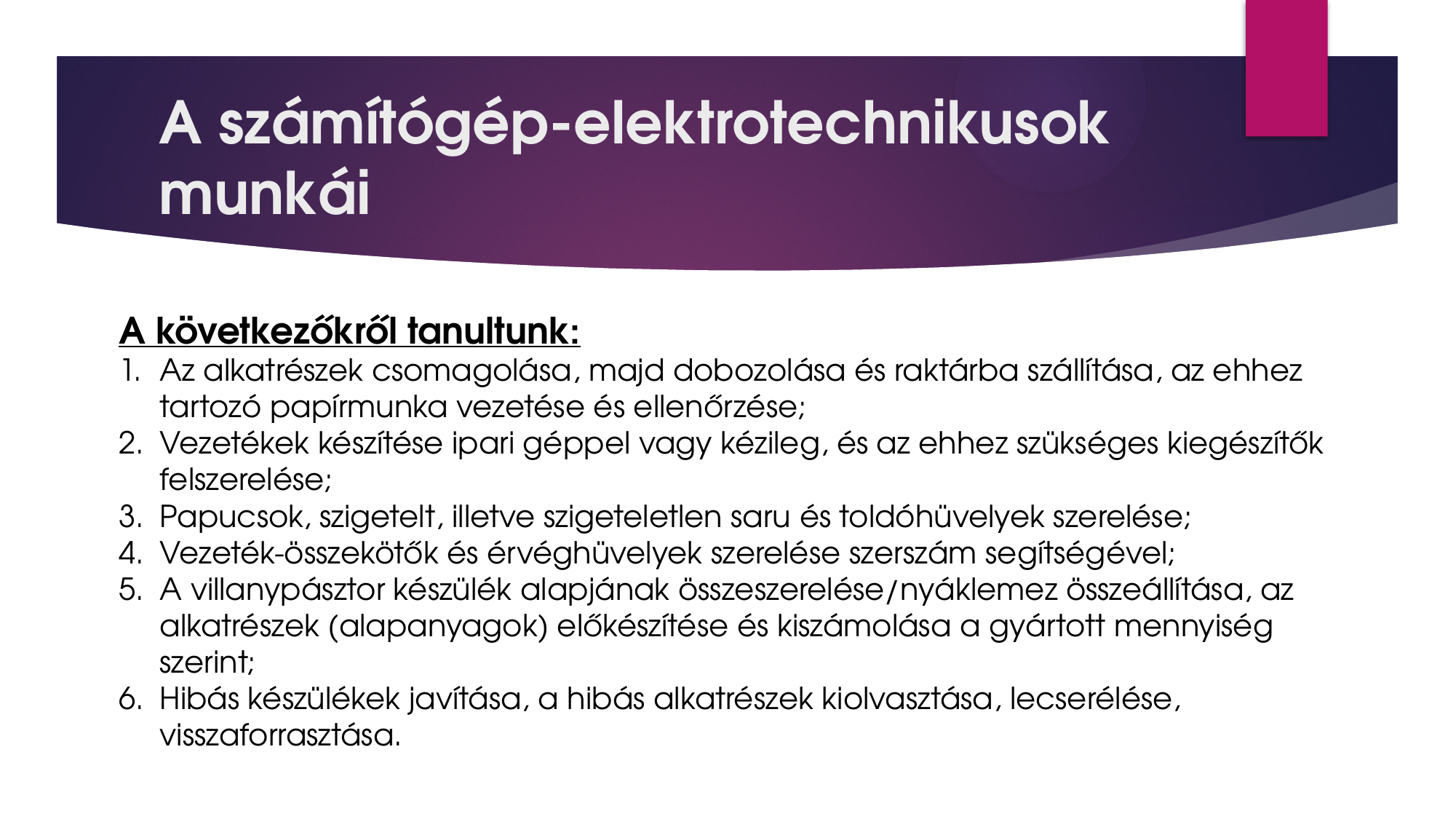

# A számítógép-elektrotechnikusok munkái

A következőkről tanultunk:
Az alkatrészek csomagolása, majd dobozolása és raktárba szállítása, az ehhez tartozó papírmunka vezetése és ellenőrzése;
Vezetékek készítése ipari géppel vagy kézileg, és az ehhez szükséges kiegészítők felszerelése;
Papucsok, szigetelt, illetve szigeteletlen saru és toldóhüvelyek szerelése;
Vezeték-összekötők és érvéghüvelyek szerelése szerszám segítségével;
A villanypásztor készülék alapjának összeszerelése/nyáklemez összeállítása, az alkatrészek (alapanyagok) előkészítése és kiszámolása a gyártott mennyiség szerint;
Hibás készülékek javítása, a hibás alkatrészek kiolvasztása, lecserélése, visszaforrasztása.